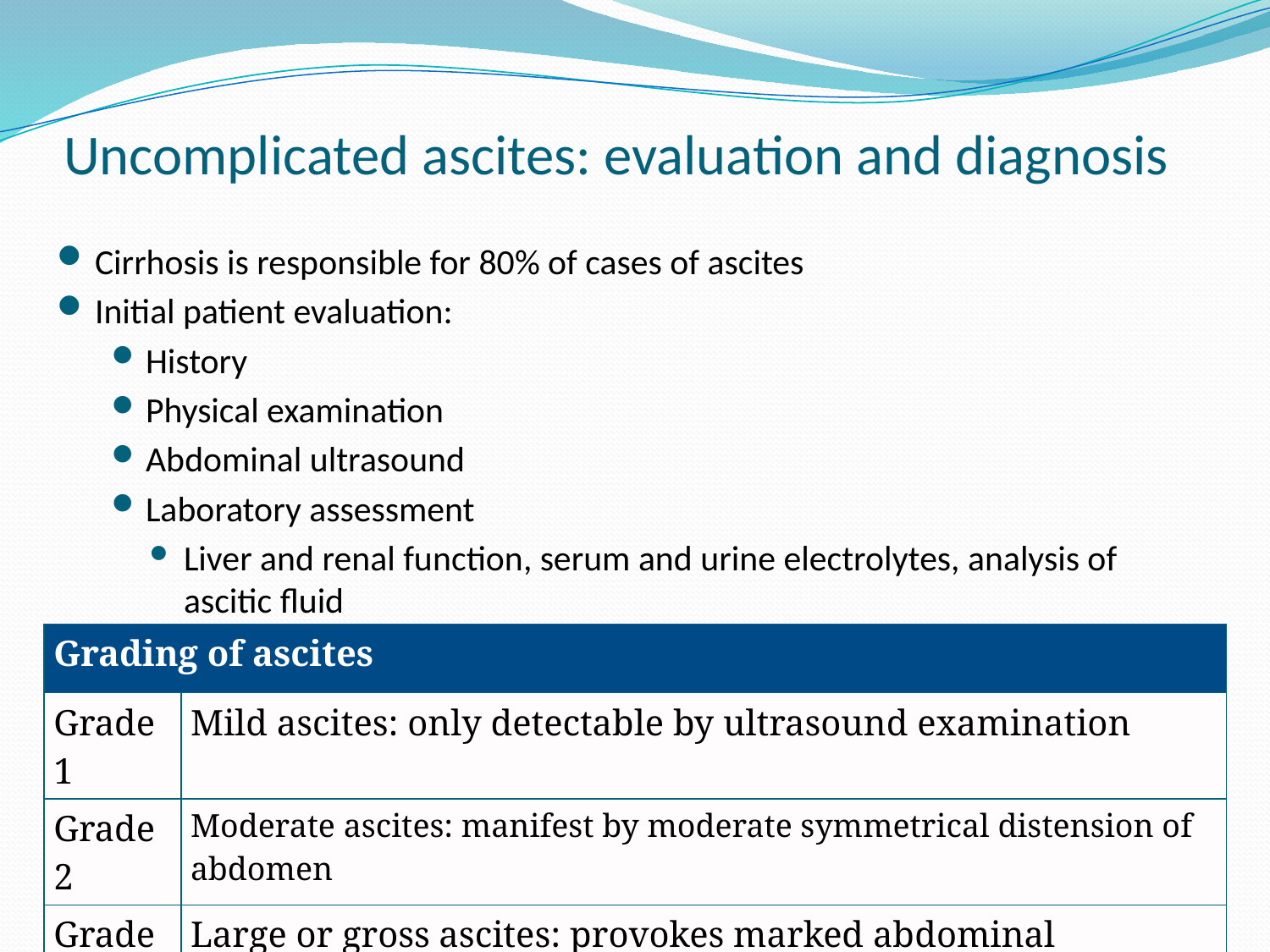

# Uncomplicated ascites: evaluation and diagnosis
Cirrhosis is responsible for 80% of cases of ascites
Initial patient evaluation:
History
Physical examination
Abdominal ultrasound
Laboratory assessment
Liver and renal function, serum and urine electrolytes, analysis of ascitic fluid
Ascites is graded based on amount of fluid in the abdominal cavity

| Grading of ascites |  |
| --- | --- |
| Grade 1 | Mild ascites: only detectable by ultrasound examination |
| Grade 2 | Moderate ascites: manifest by moderate symmetrical distension of abdomen |
| Grade 3 | Large or gross ascites: provokes marked abdominal distension |